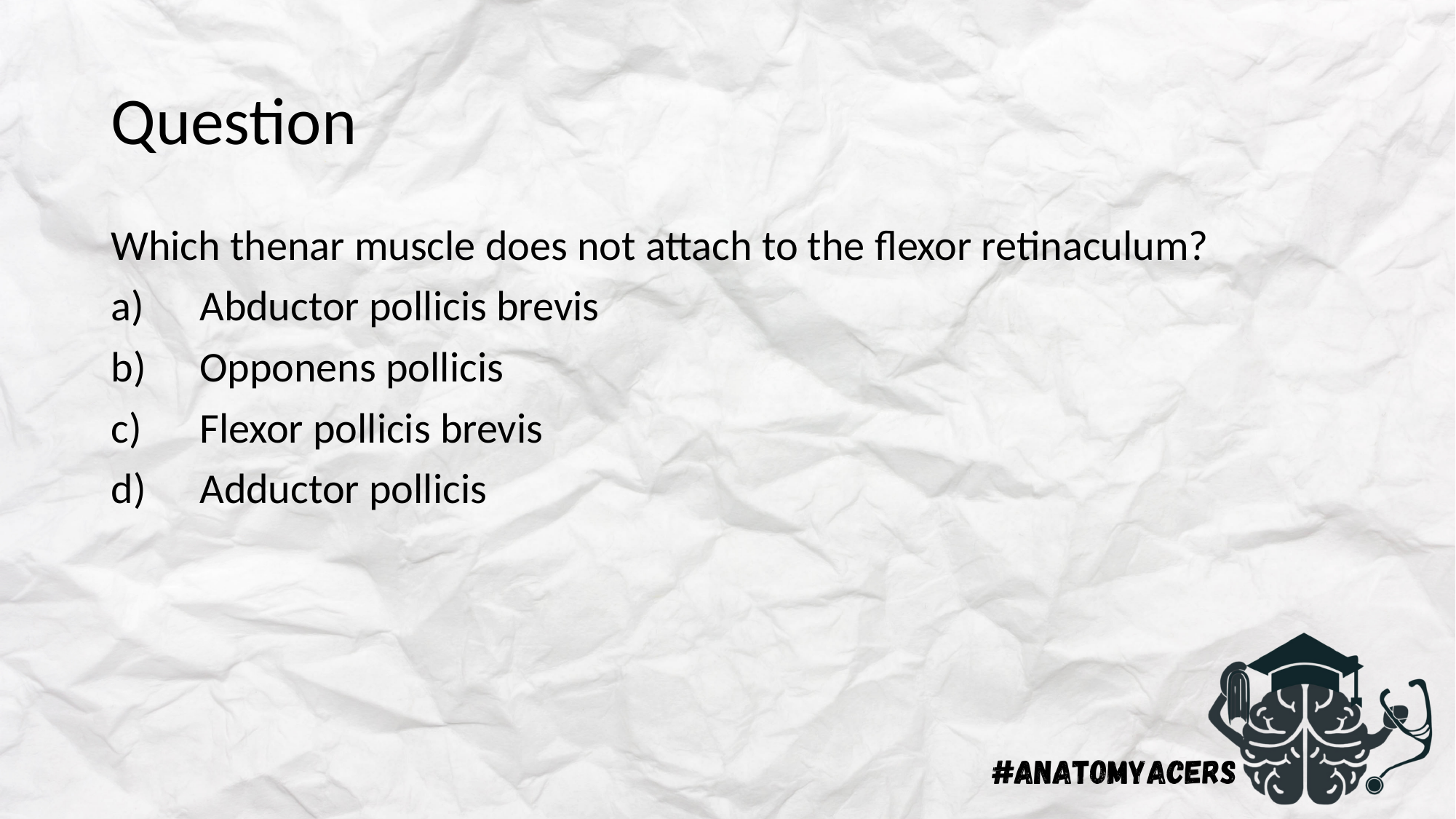

# Question
Which thenar muscle does not attach to the flexor retinaculum?
Abductor pollicis brevis
Opponens pollicis
Flexor pollicis brevis
Adductor pollicis